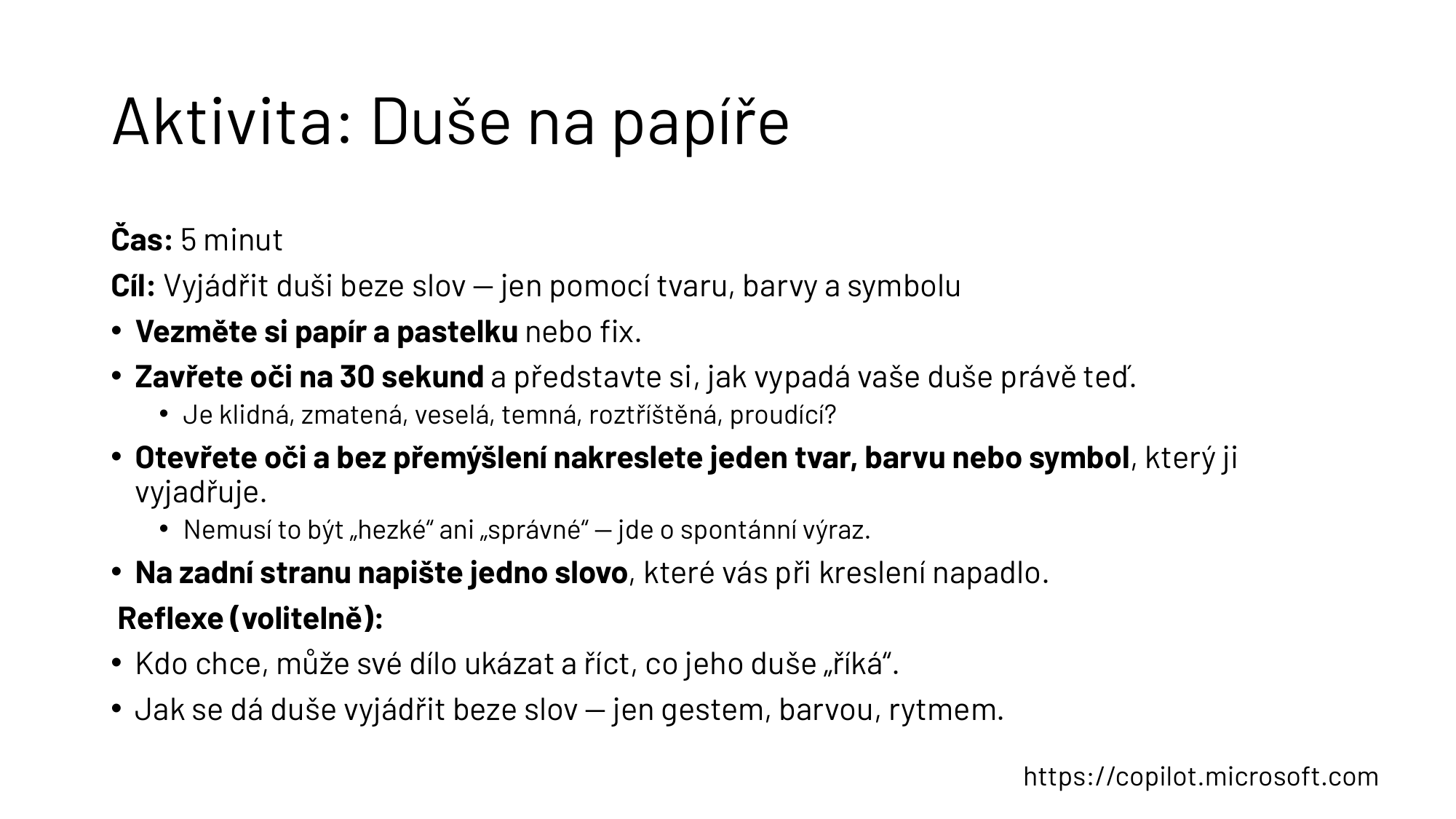

# Aktivita: Duše na papíře
Čas: 5 minut
Cíl: Vyjádřit duši beze slov — jen pomocí tvaru, barvy a symbolu
Vezměte si papír a pastelku nebo fix.
Zavřete oči na 30 sekund a představte si, jak vypadá vaše duše právě teď.
Je klidná, zmatená, veselá, temná, roztříštěná, proudící?
Otevřete oči a bez přemýšlení nakreslete jeden tvar, barvu nebo symbol, který ji vyjadřuje.
Nemusí to být „hezké“ ani „správné“ — jde o spontánní výraz.
Na zadní stranu napište jedno slovo, které vás při kreslení napadlo.
 Reflexe (volitelně):
Kdo chce, může své dílo ukázat a říct, co jeho duše „říká“.
Jak se dá duše vyjádřit beze slov — jen gestem, barvou, rytmem.

https://copilot.microsoft.com